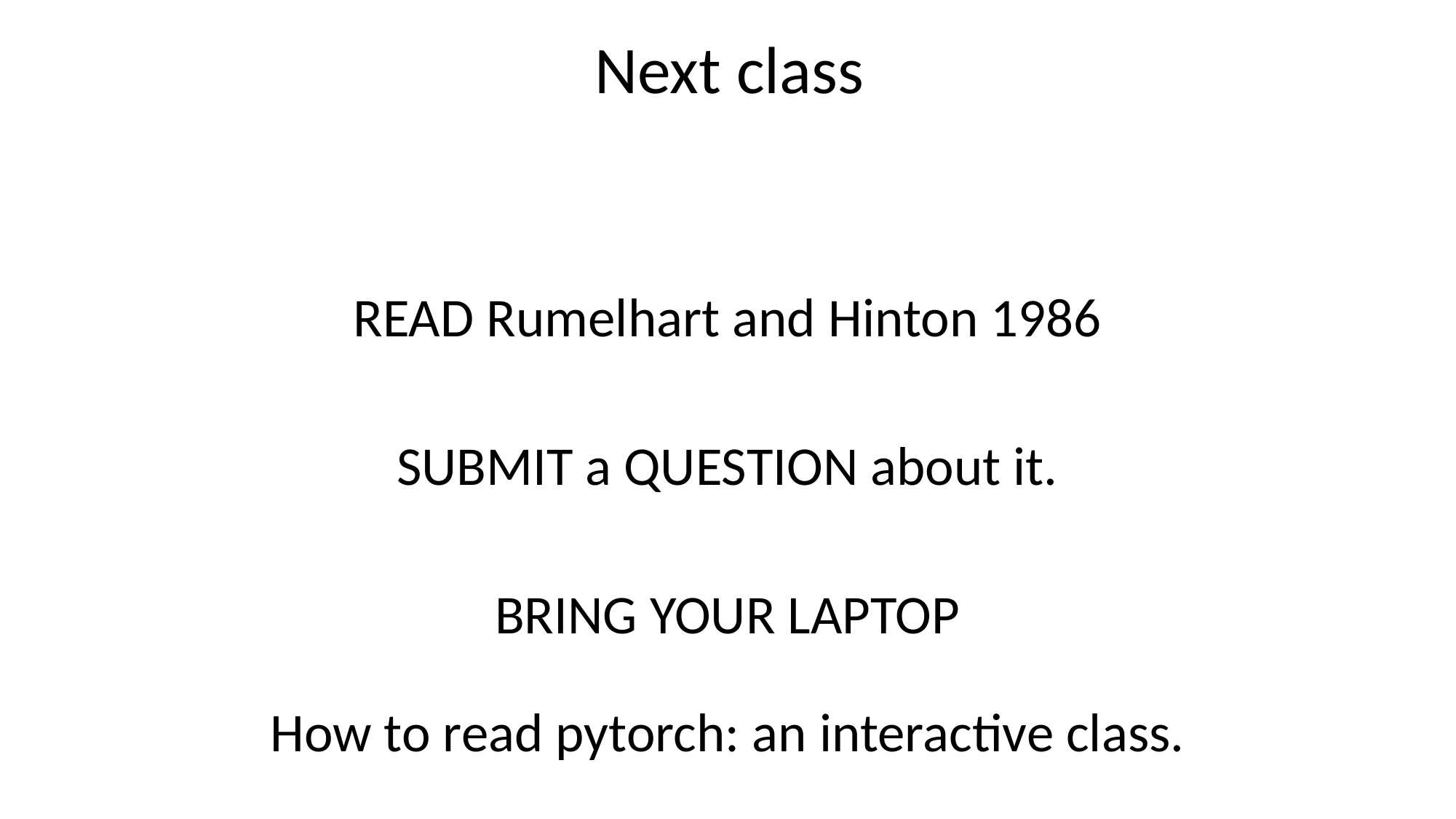

# Next class
READ Rumelhart and Hinton 1986

SUBMIT a QUESTION about it.

BRING YOUR LAPTOP
How to read pytorch: an interactive class.